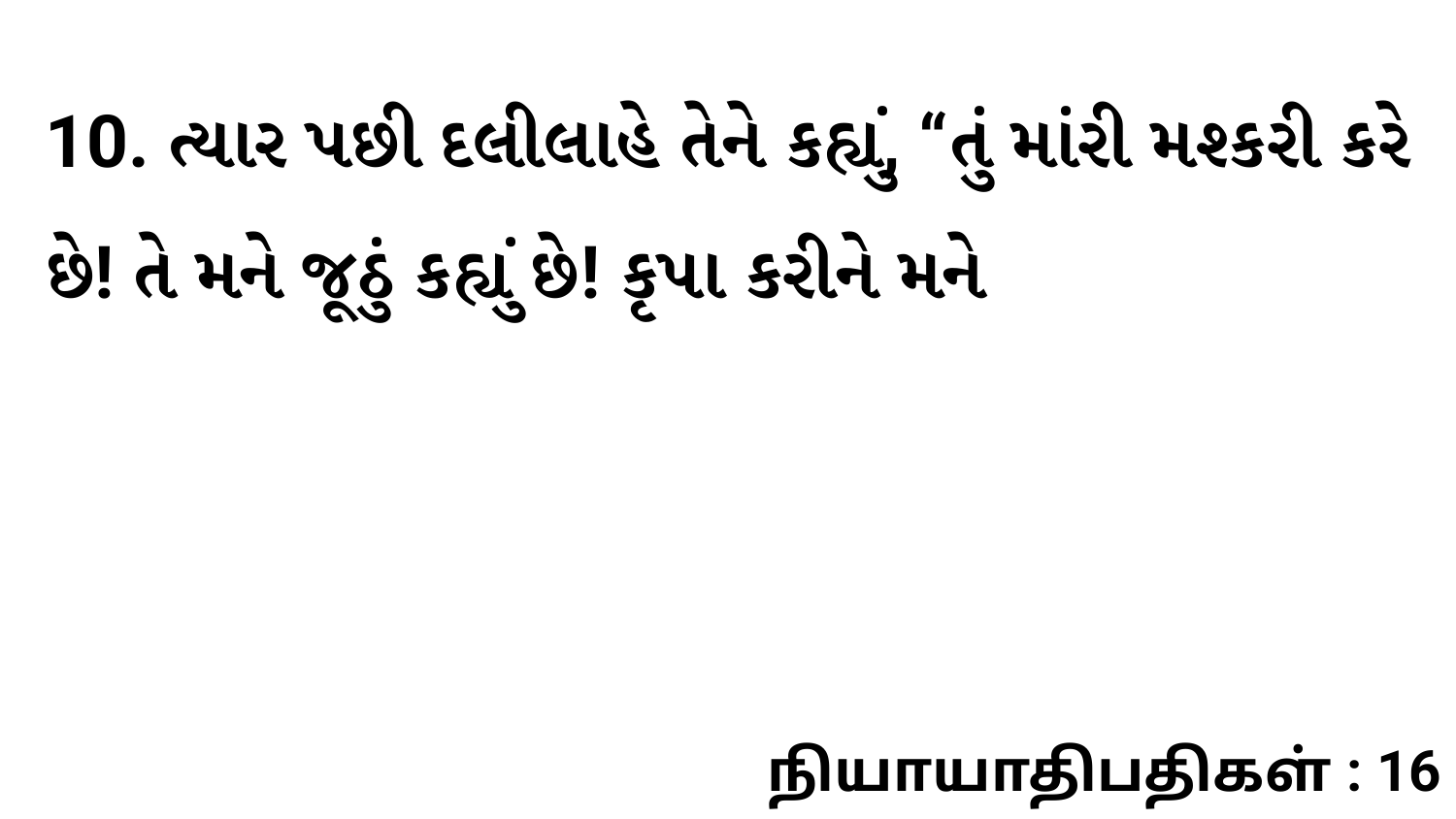

10. ત્યાર પછી દલીલાહે તેને કહ્યું, “તું માંરી મશ્કરી કરે છે! તે મને જૂઠું કહ્યું છે! કૃપા કરીને મને
நியாயாதிபதிகள் : 16